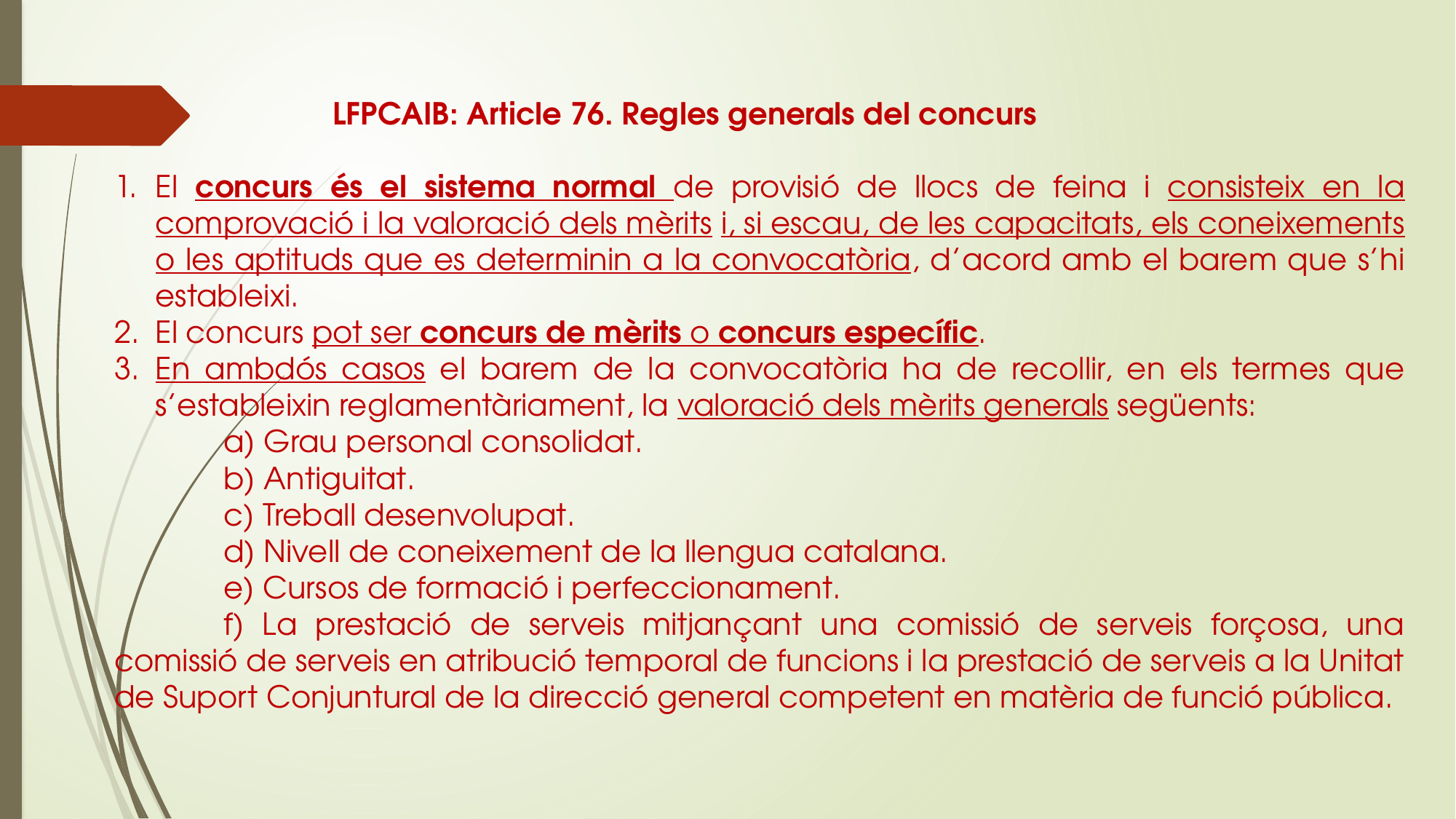

LFPCAIB: Article 76. Regles generals del concurs

El concurs és el sistema normal de provisió de llocs de feina i consisteix en la comprovació i la valoració dels mèrits i, si escau, de les capacitats, els coneixements o les aptituds que es determinin a la convocatòria, d’acord amb el barem que s’hi estableixi.
El concurs pot ser concurs de mèrits o concurs específic.
En ambdós casos el barem de la convocatòria ha de recollir, en els termes que s’estableixin reglamentàriament, la valoració dels mèrits generals següents:
 	a) Grau personal consolidat.
	b) Antiguitat.
	c) Treball desenvolupat.
	d) Nivell de coneixement de la llengua catalana.
	e) Cursos de formació i perfeccionament.
	f) La prestació de serveis mitjançant una comissió de serveis forçosa, una comissió de serveis en atribució temporal de funcions i la prestació de serveis a la Unitat de Suport Conjuntural de la direcció general competent en matèria de funció pública.